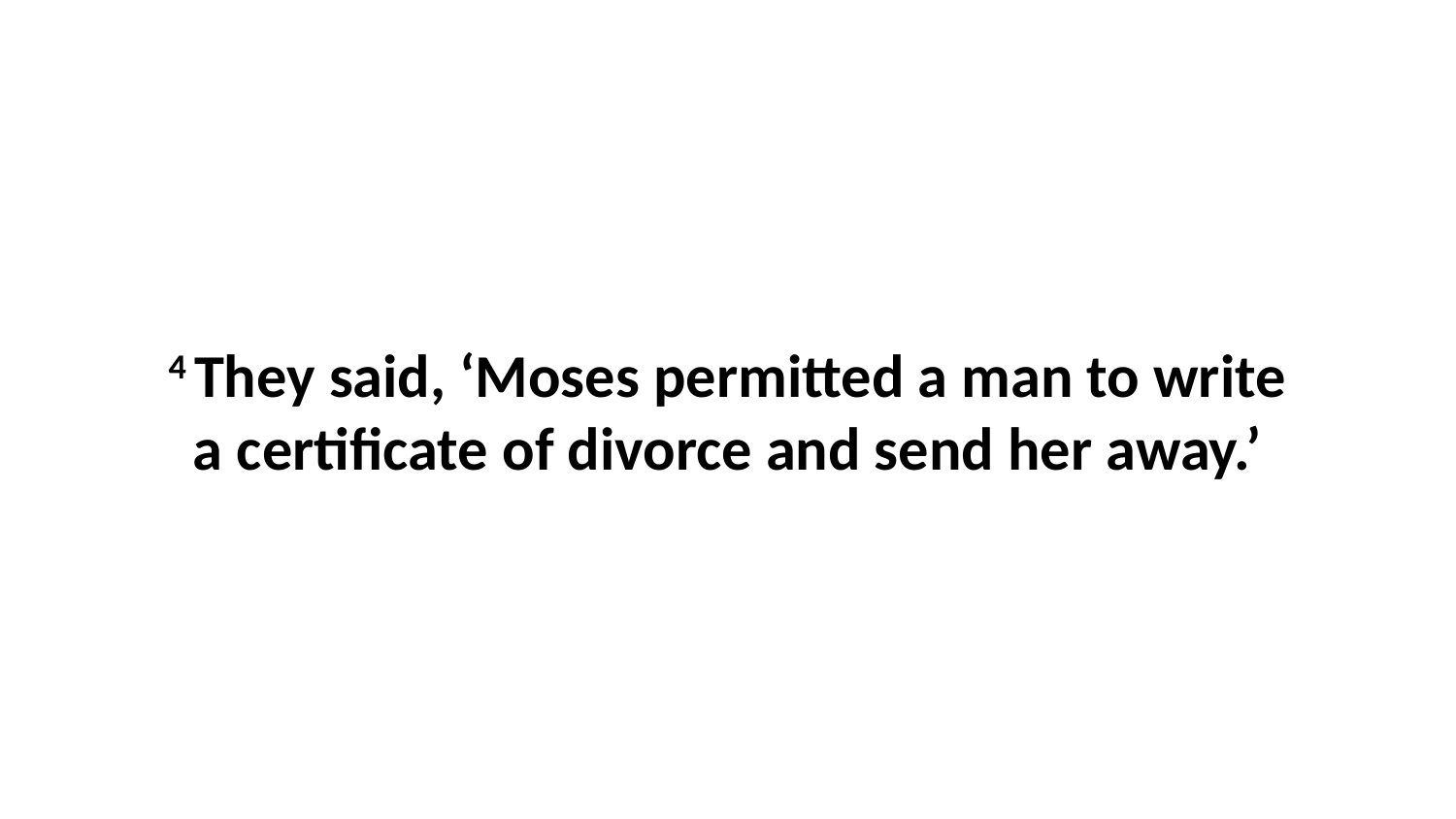

4 They said, ‘Moses permitted a man to write a certificate of divorce and send her away.’